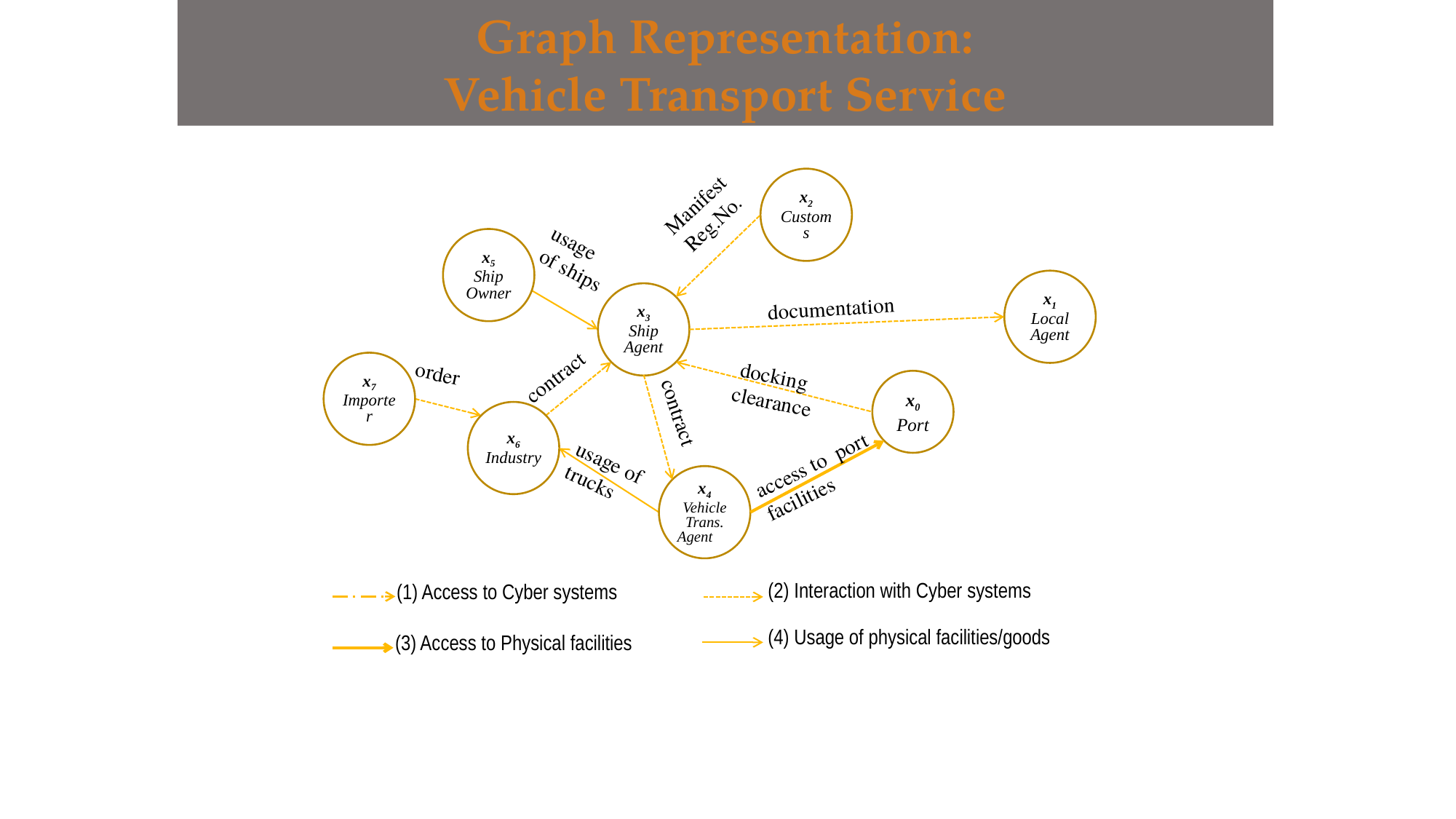

Graph Representation:
Vehicle Transport Service
x2
Customs
Manifest Reg.No.
x5
Ship Owner
usage
of ships
x1
Local Agent
x3
Ship Agent
documentation
contract
x7
Importer
order
docking
clearance
x0 Port
x6
Industry
contract
access to  port facilities
usage of trucks
x4
Vehicle Trans. Agent
(2) Interaction with Cyber systems
(1) Access to Cyber systems
(4) Usage of physical facilities/goods
(3) Access to Physical facilities